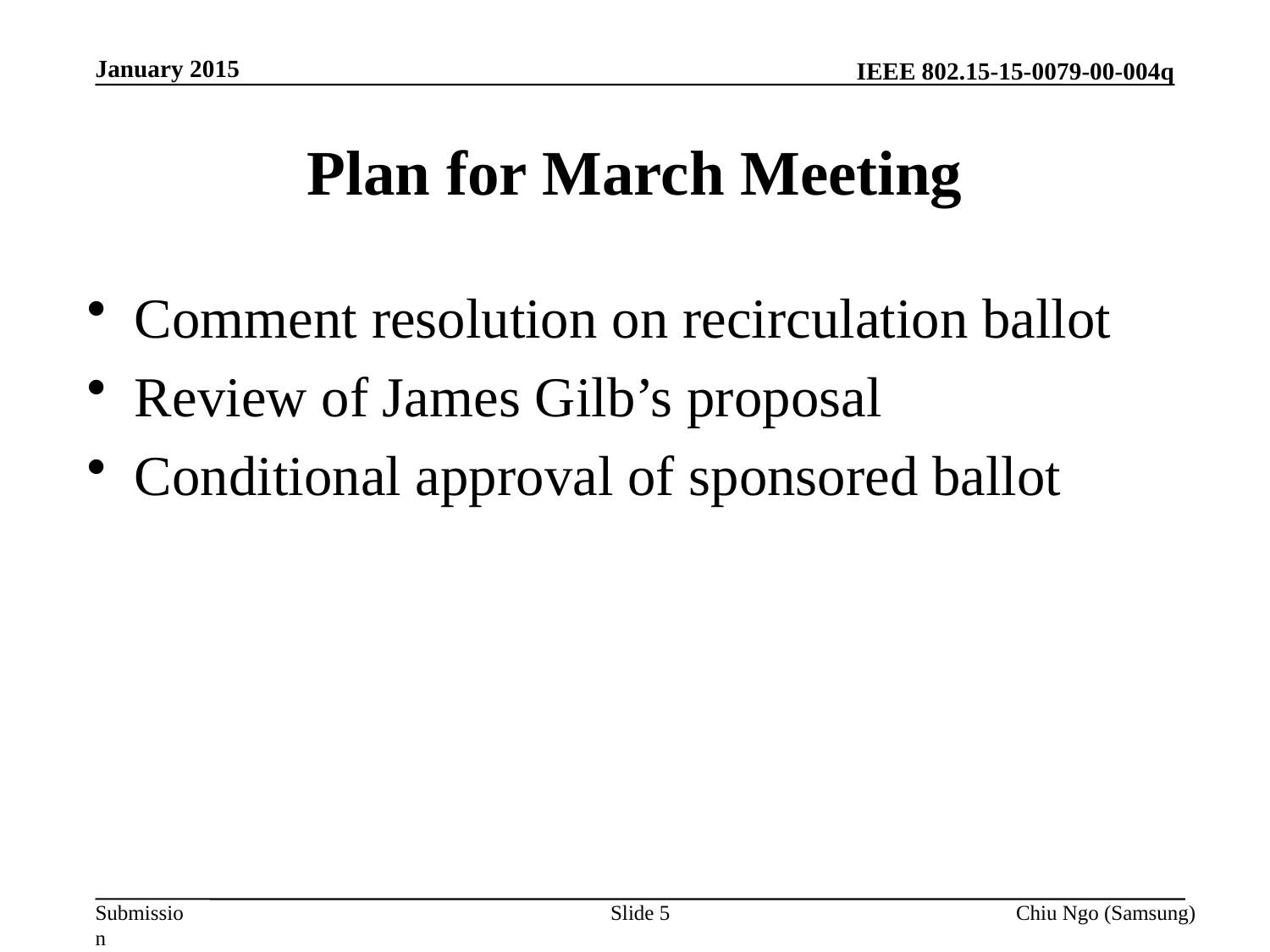

January 2015
# Plan for March Meeting
Comment resolution on recirculation ballot
Review of James Gilb’s proposal
Conditional approval of sponsored ballot
Slide 5
Chiu Ngo (Samsung)